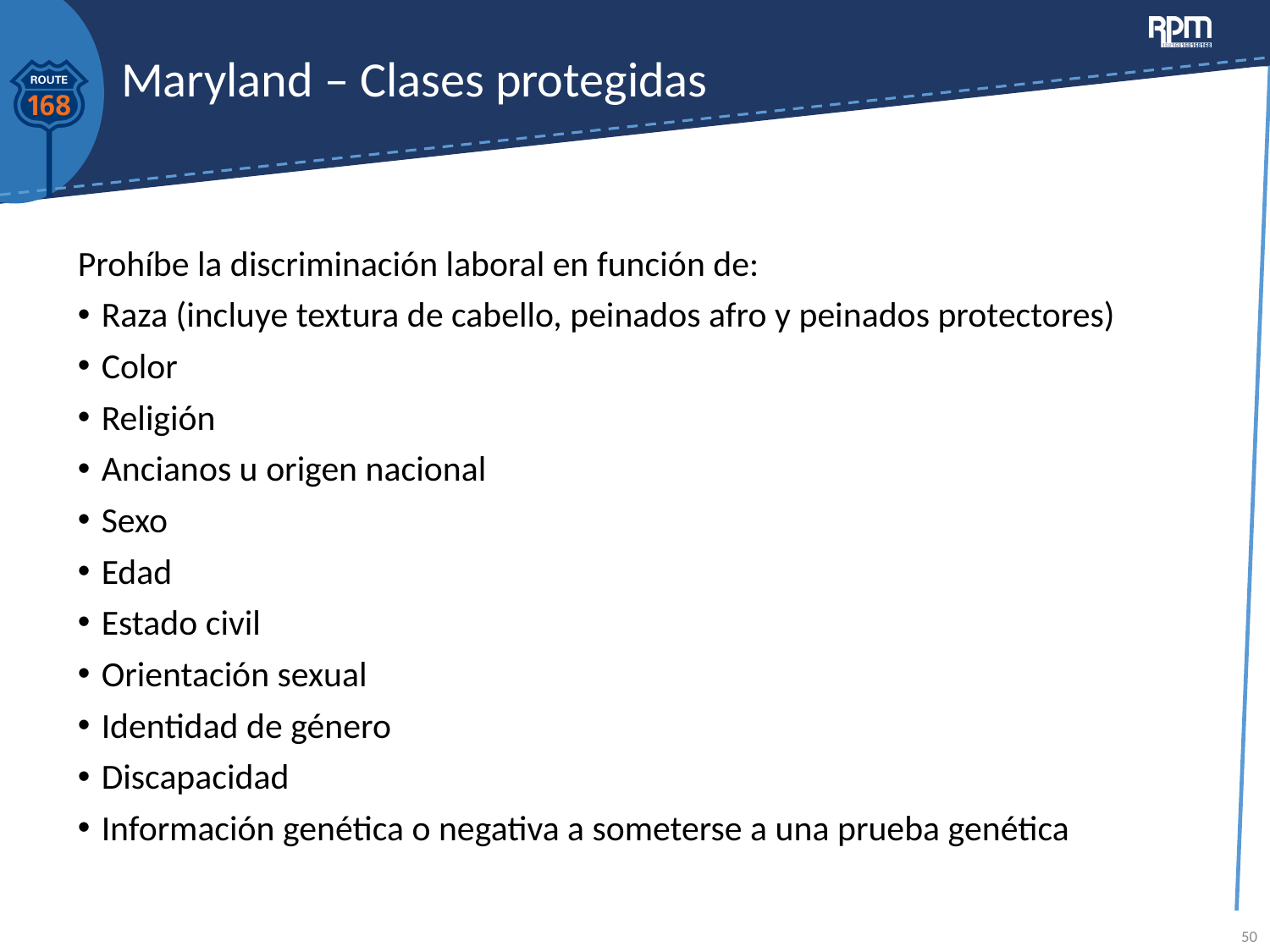

# Maryland – Clases protegidas
Prohíbe la discriminación laboral en función de:
Raza (incluye textura de cabello, peinados afro y peinados protectores)
Color
Religión
Ancianos u origen nacional
Sexo
Edad
Estado civil
Orientación sexual
Identidad de género
Discapacidad
Información genética o negativa a someterse a una prueba genética
50